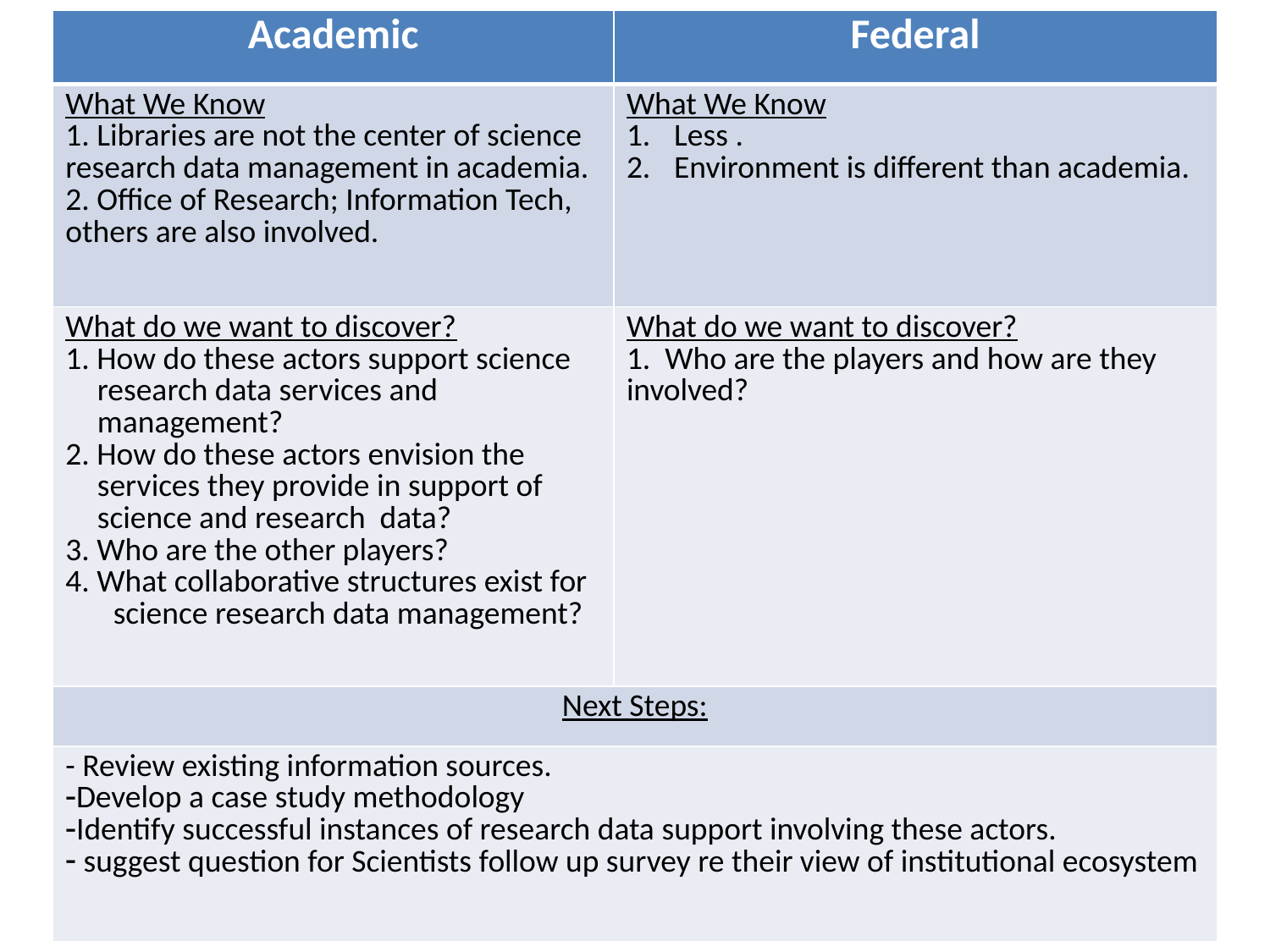

| Academic | Federal |
| --- | --- |
| What We Know 1. Libraries are not the center of science research data management in academia. 2. Office of Research; Information Tech, others are also involved. | What We Know Less . Environment is different than academia. |
| What do we want to discover? 1. How do these actors support science research data services and management? 2. How do these actors envision the services they provide in support of science and research data? 3. Who are the other players? 4. What collaborative structures exist for science research data management? | What do we want to discover? 1. Who are the players and how are they involved? |
| Next Steps: |  |
| - Review existing information sources. Develop a case study methodology Identify successful instances of research data support involving these actors. suggest question for Scientists follow up survey re their view of institutional ecosystem |  |